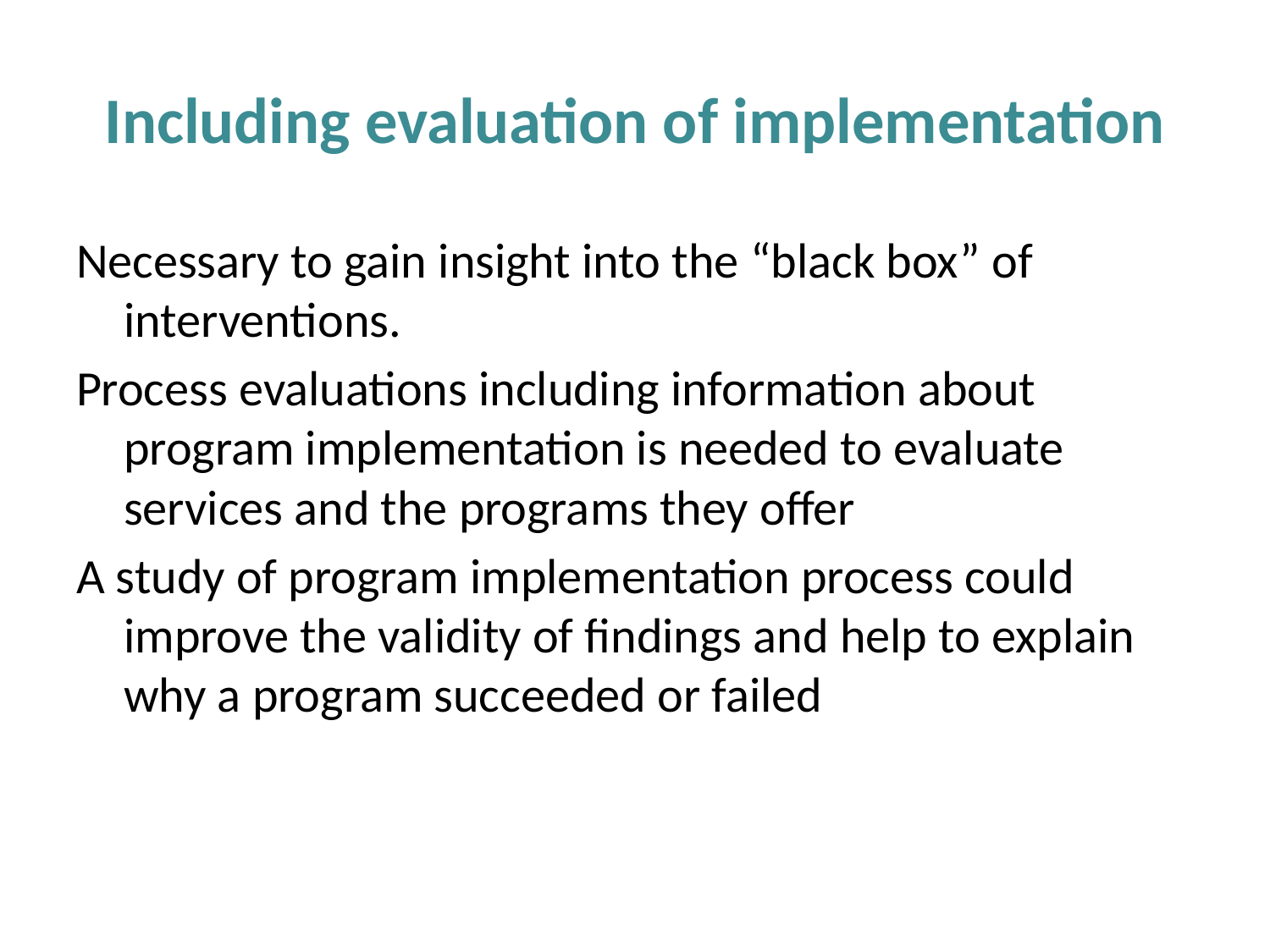

# Including evaluation of implementation
Necessary to gain insight into the “black box” of interventions.
Process evaluations including information about program implementation is needed to evaluate services and the programs they offer
A study of program implementation process could improve the validity of findings and help to explain why a program succeeded or failed